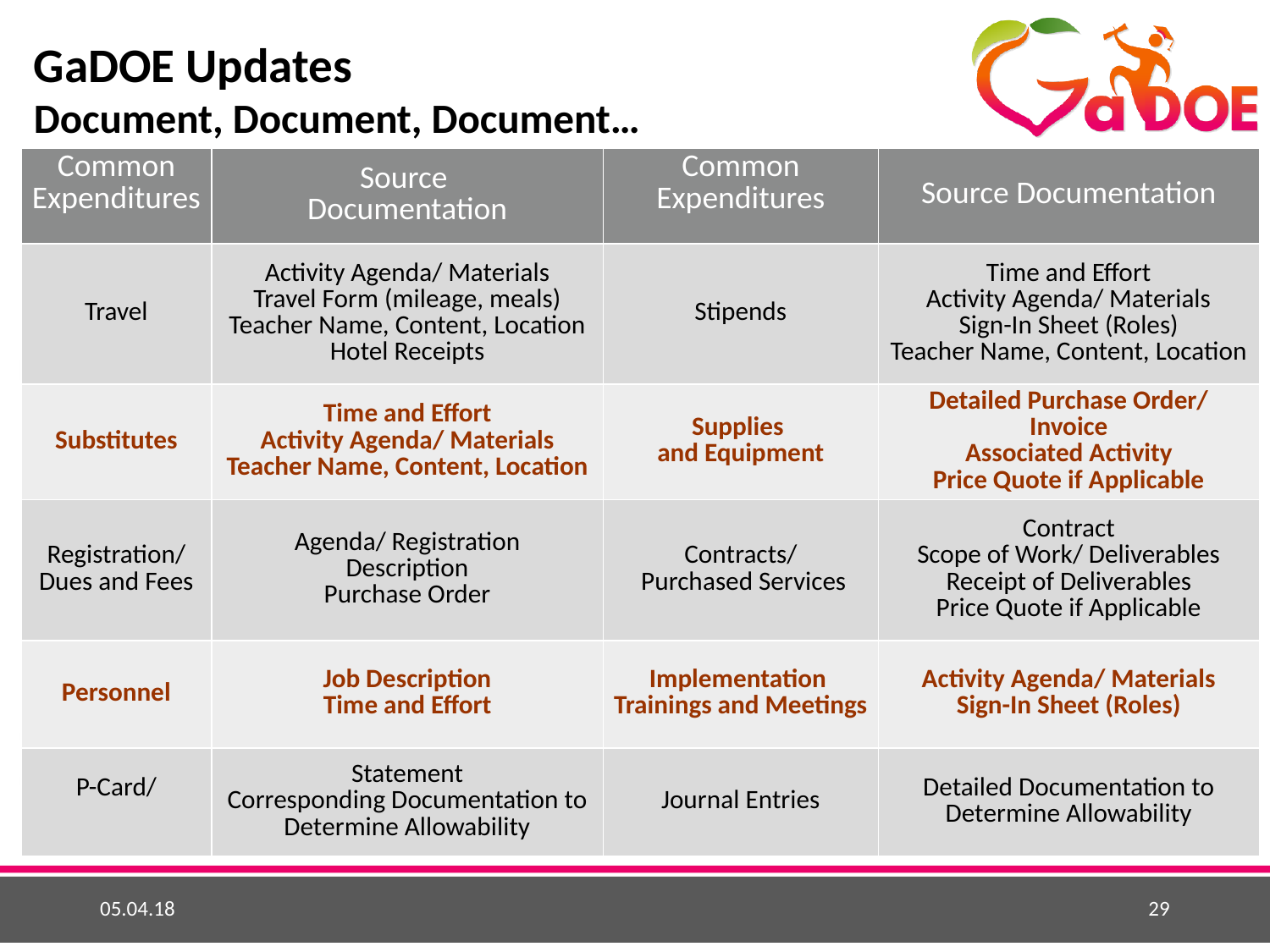

GaDOE Updates
Document, Document, Document…
| Common Expenditures | Source Documentation | Common Expenditures | Source Documentation |
| --- | --- | --- | --- |
| Travel | Activity Agenda/ Materials Travel Form (mileage, meals) Teacher Name, Content, Location Hotel Receipts | Stipends | Time and Effort Activity Agenda/ Materials Sign-In Sheet (Roles) Teacher Name, Content, Location |
| Substitutes | Time and Effort Activity Agenda/ Materials Teacher Name, Content, Location | Supplies and Equipment | Detailed Purchase Order/ Invoice Associated Activity Price Quote if Applicable |
| Registration/ Dues and Fees | Agenda/ Registration Description Purchase Order | Contracts/ Purchased Services | Contract Scope of Work/ Deliverables Receipt of Deliverables Price Quote if Applicable |
| Personnel | Job Description Time and Effort | Implementation Trainings and Meetings | Activity Agenda/ Materials Sign-In Sheet (Roles) |
| P-Card/ | Statement Corresponding Documentation to Determine Allowability | Journal Entries | Detailed Documentation to Determine Allowability |
05.04.18
29